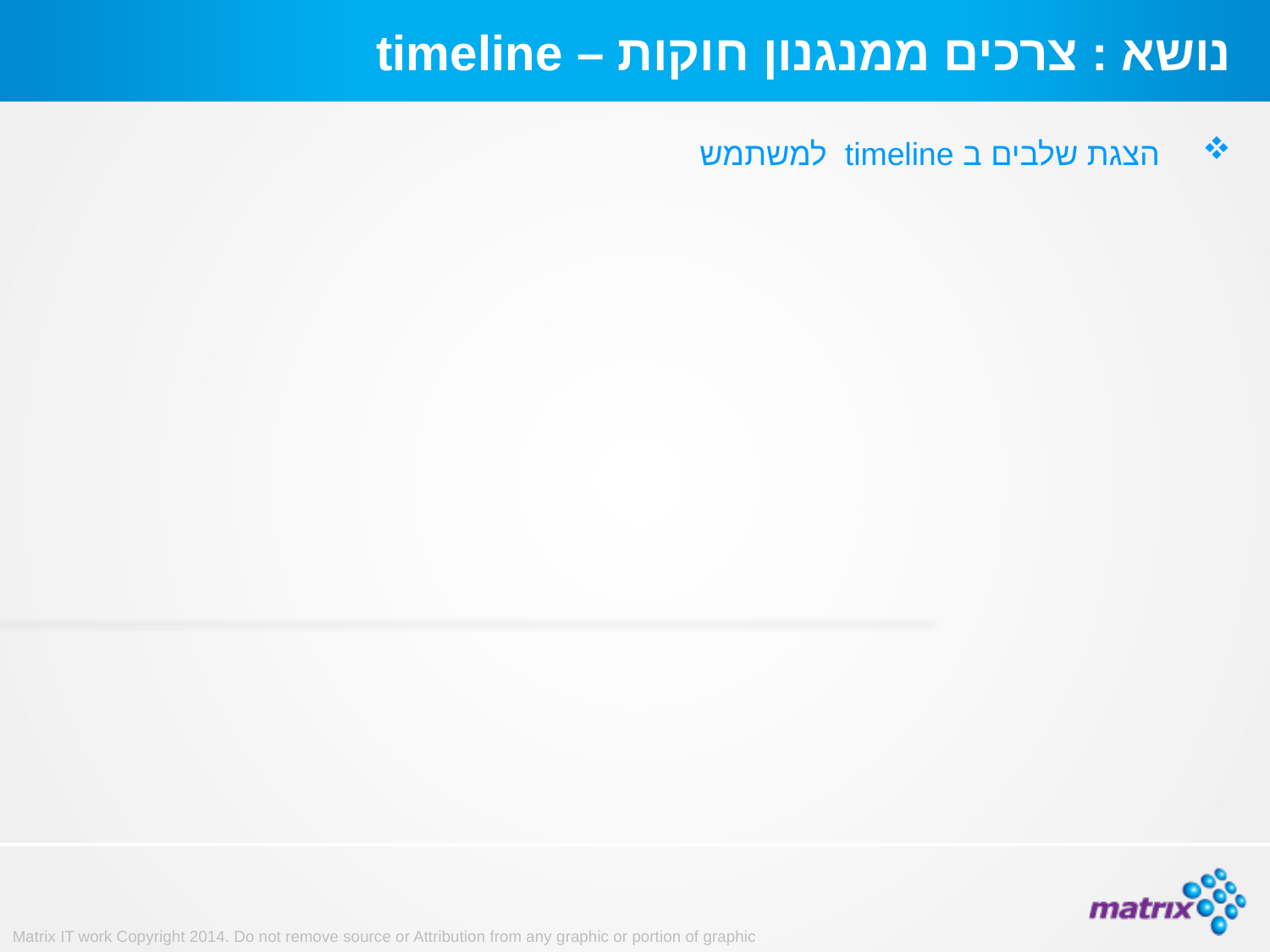

# נושא : צרכים ממנגנון חוקות – timeline
הצגת שלבים ב timeline  למשתמש